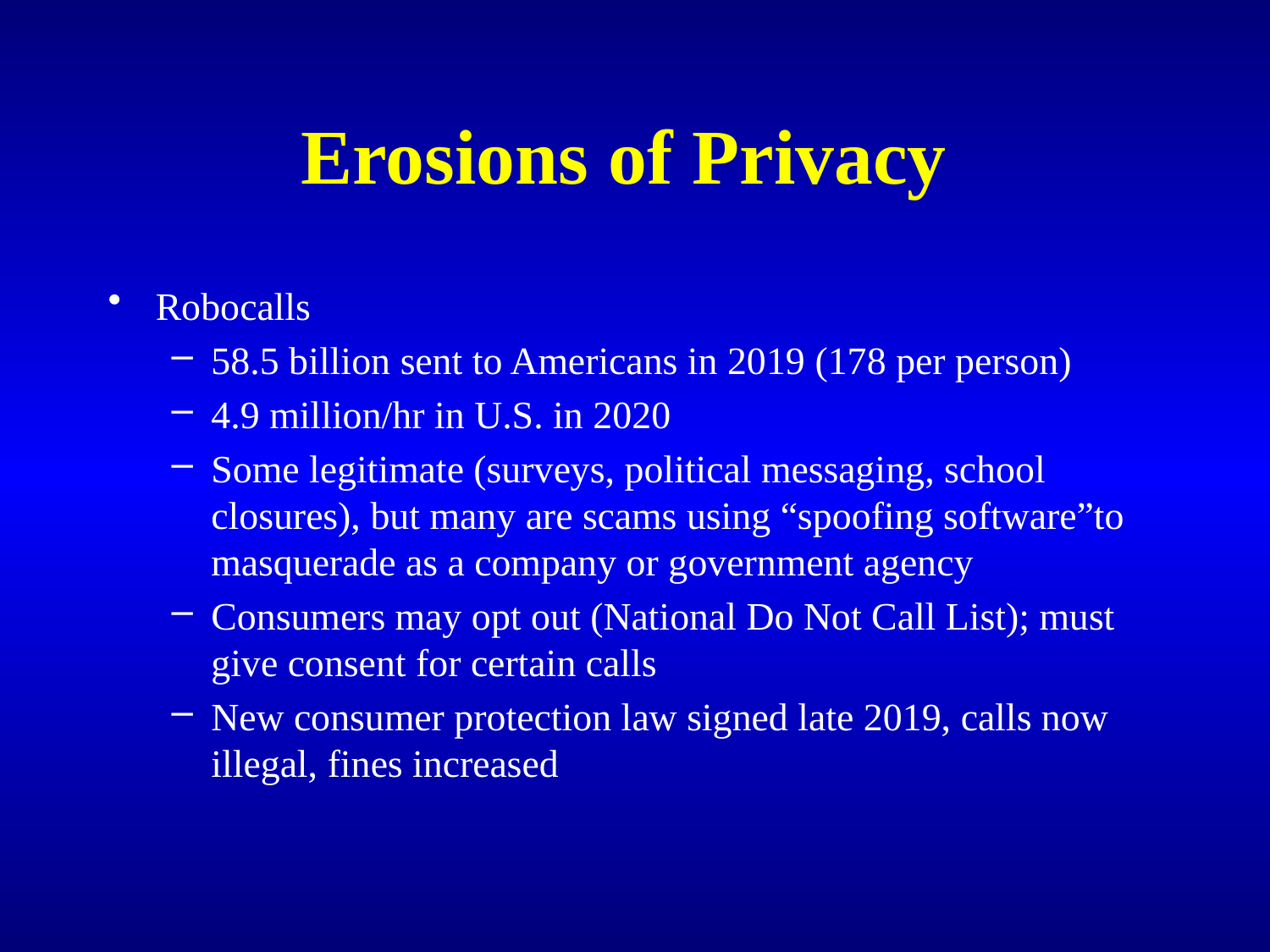

# Erosions of Privacy
Robocalls
58.5 billion sent to Americans in 2019 (178 per person)
4.9 million/hr in U.S. in 2020
Some legitimate (surveys, political messaging, school closures), but many are scams using “spoofing software”to masquerade as a company or government agency
Consumers may opt out (National Do Not Call List); must give consent for certain calls
New consumer protection law signed late 2019, calls now illegal, fines increased